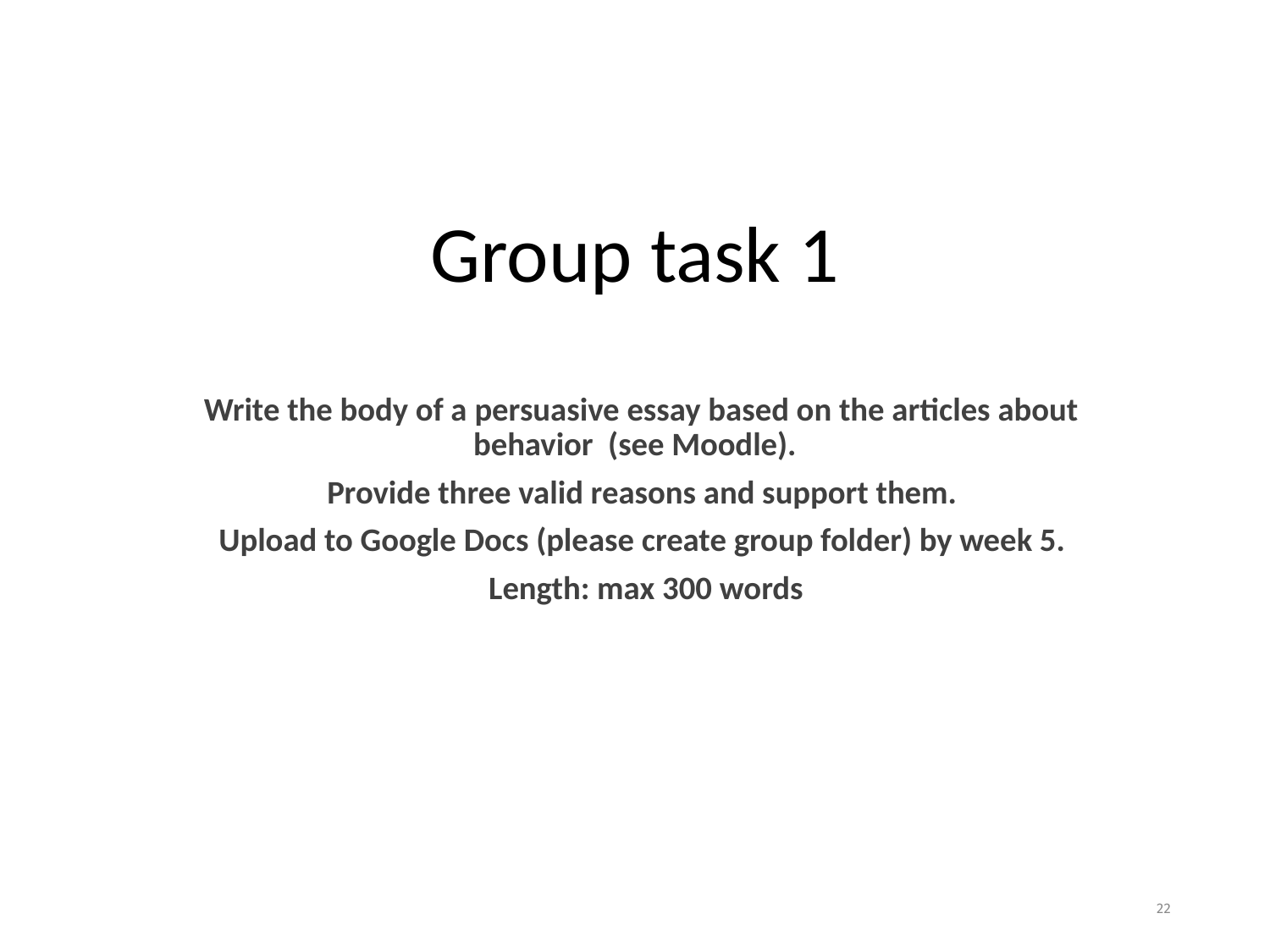

# Group task 1
  Write the body of a persuasive essay based on the articles about behavior  (see Moodle).
  Provide three valid reasons and support them.
  Upload to Google Docs (please create group folder) by week 5.
   Length: max 300 words
22